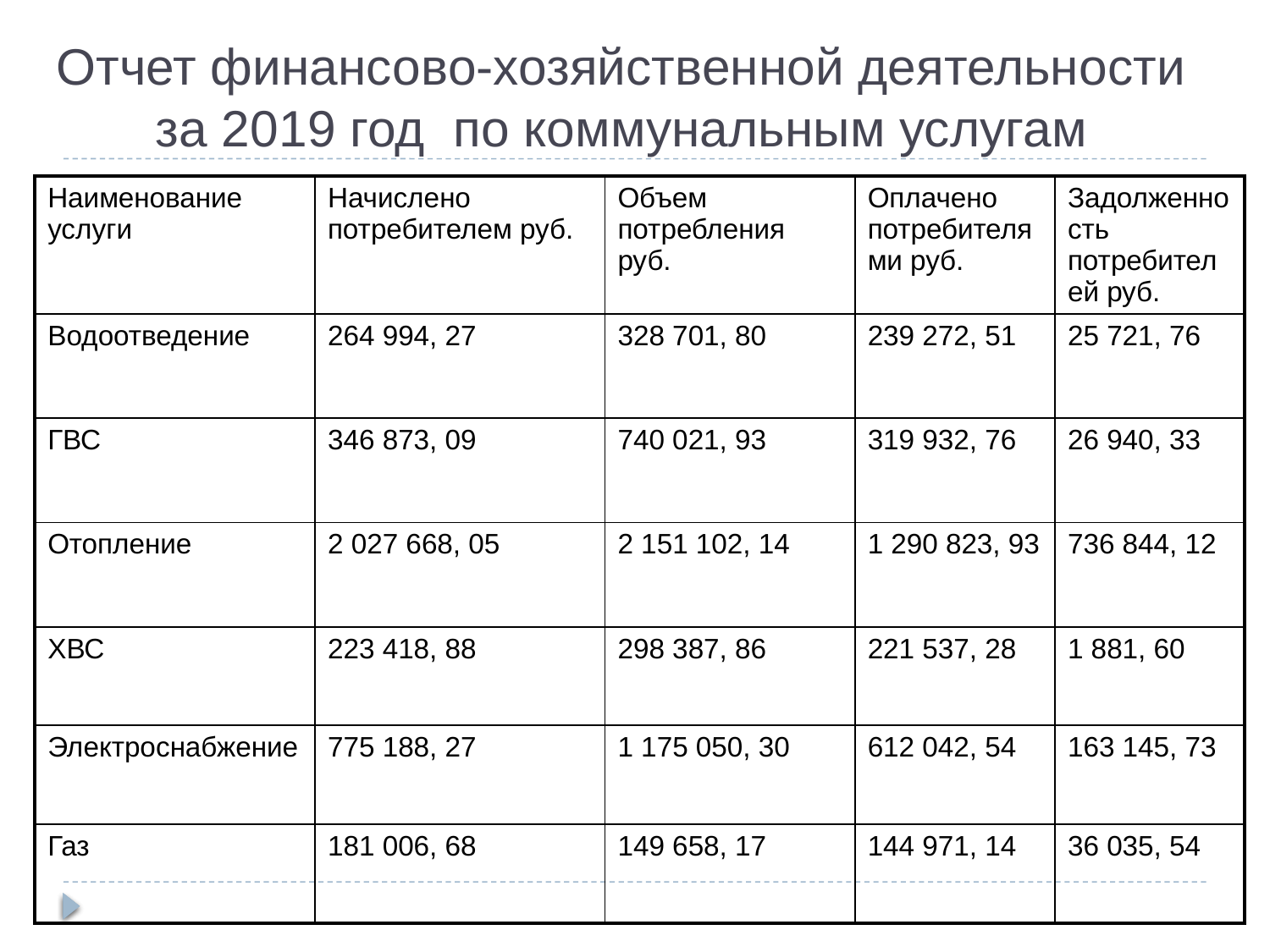

# Отчет финансово-хозяйственной деятельности за 2019 год  по коммунальным услугам
| Наименование услуги | Начислено потребителем руб. | Объем потребления руб. | Оплачено потребителями руб. | Задолженность потребителей руб. |
| --- | --- | --- | --- | --- |
| Водоотведение | 264 994, 27 | 328 701, 80 | 239 272, 51 | 25 721, 76 |
| ГВС | 346 873, 09 | 740 021, 93 | 319 932, 76 | 26 940, 33 |
| Отопление | 2 027 668, 05 | 2 151 102, 14 | 1 290 823, 93 | 736 844, 12 |
| ХВС | 223 418, 88 | 298 387, 86 | 221 537, 28 | 1 881, 60 |
| Электроснабжение | 775 188, 27 | 1 175 050, 30 | 612 042, 54 | 163 145, 73 |
| Газ | 181 006, 68 | 149 658, 17 | 144 971, 14 | 36 035, 54 |